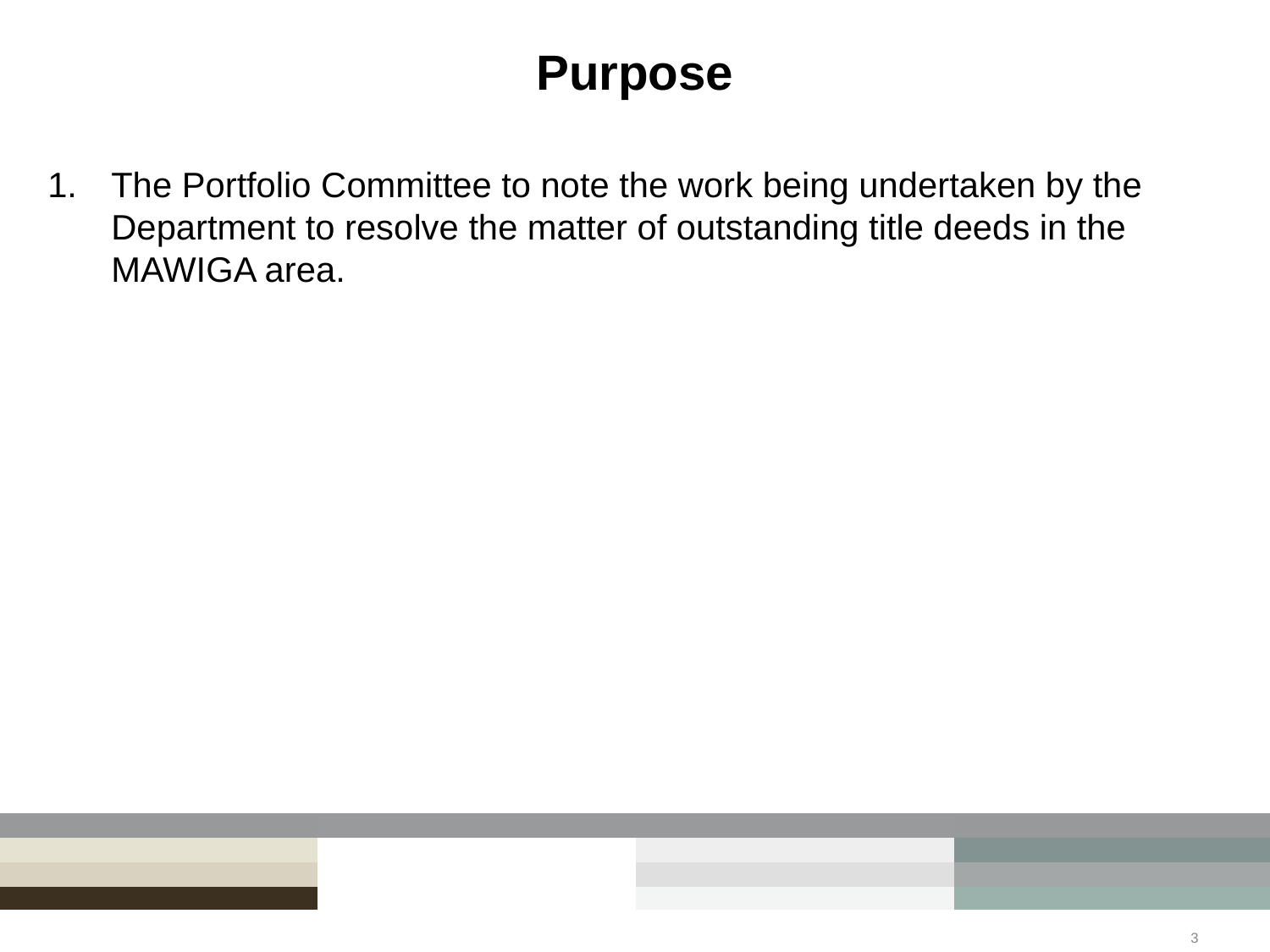

# Purpose
The Portfolio Committee to note the work being undertaken by the Department to resolve the matter of outstanding title deeds in the MAWIGA area.

3